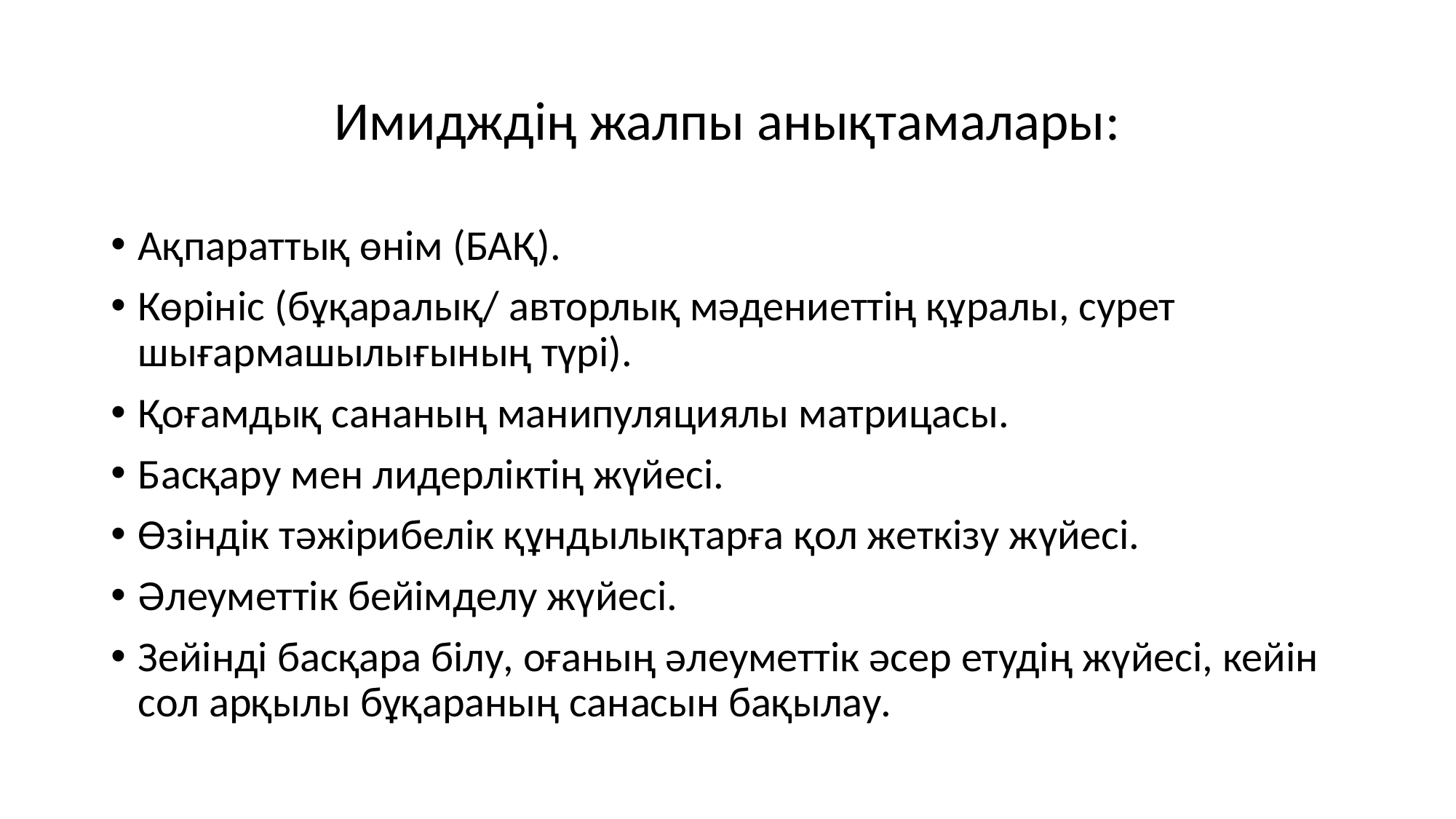

# Имидждің жалпы анықтамалары:
Ақпараттық өнім (БАҚ).
Көрініс (бұқаралық/ авторлық мəдениеттің құралы, сурет шығармашылығының түрі).
Қоғамдық сананың манипуляциялы матрицасы.
Басқару мен лидерліктің жүйесі.
Өзіндік тəжірибелік құндылықтарға қол жеткізу жүйесі.
Əлеуметтік бейімделу жүйесі.
Зейінді басқара білу, оғаның əлеуметтік əсер етудің жүйесі, кейін сол арқылы бұқараның санасын бақылау.